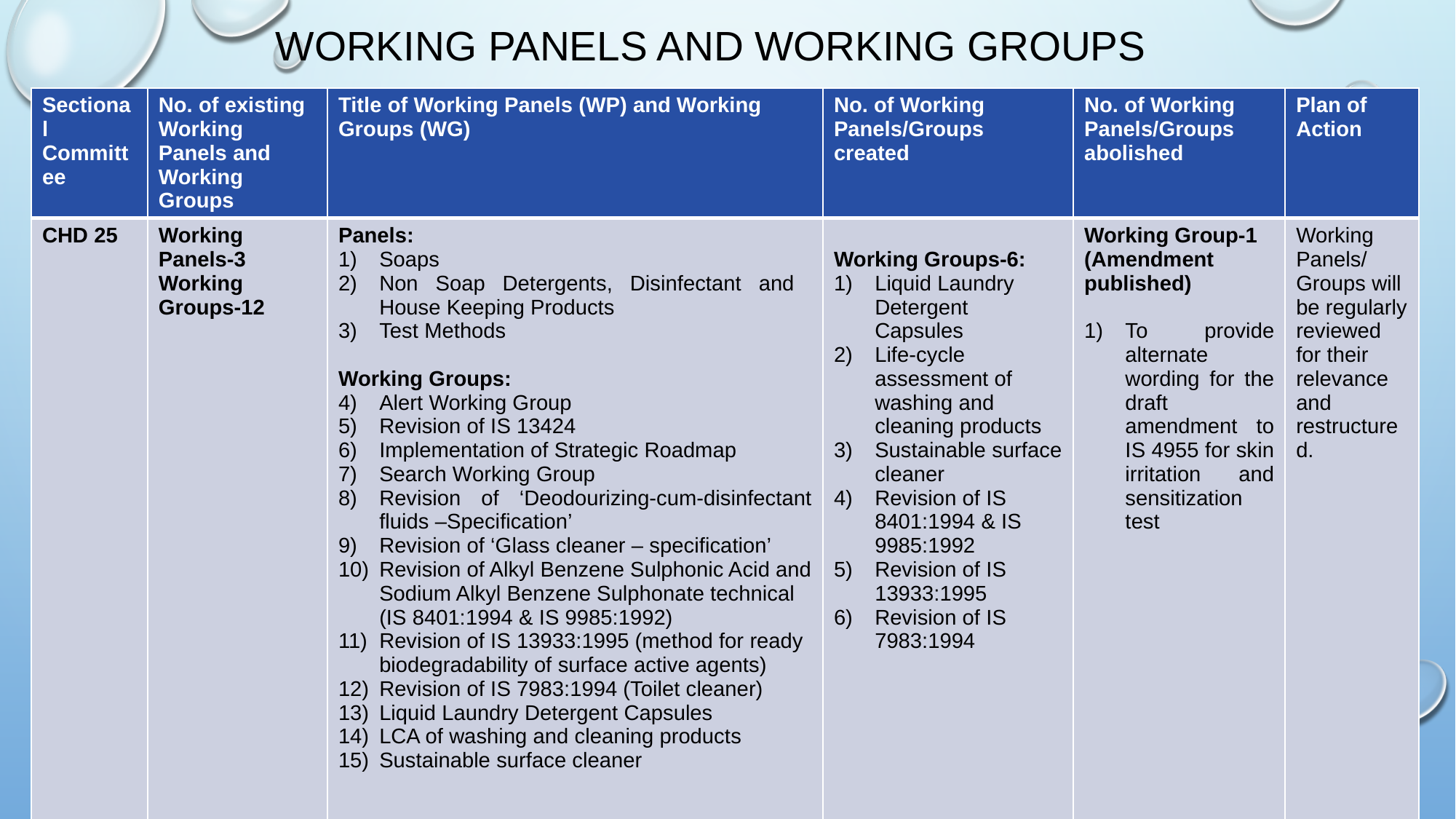

# WORKING PANELS AND WORKING GROUPS
| Sectional Committee | No. of existing Working Panels and Working Groups | Title of Working Panels (WP) and Working Groups (WG) | No. of Working Panels/Groups created | No. of Working Panels/Groups abolished | Plan of Action |
| --- | --- | --- | --- | --- | --- |
| CHD 25 | Working Panels-3 Working Groups-12 | Panels: Soaps Non Soap Detergents, Disinfectant and House Keeping Products Test Methods Working Groups: Alert Working Group Revision of IS 13424 Implementation of Strategic Roadmap Search Working Group Revision of ‘Deodourizing-cum-disinfectant fluids –Specification’ Revision of ‘Glass cleaner – specification’ Revision of Alkyl Benzene Sulphonic Acid and Sodium Alkyl Benzene Sulphonate technical (IS 8401:1994 & IS 9985:1992) Revision of IS 13933:1995 (method for ready biodegradability of surface active agents) Revision of IS 7983:1994 (Toilet cleaner) Liquid Laundry Detergent Capsules LCA of washing and cleaning products Sustainable surface cleaner | Working Groups-6: Liquid Laundry Detergent Capsules Life-cycle assessment of washing and cleaning products Sustainable surface cleaner Revision of IS 8401:1994 & IS 9985:1992 Revision of IS 13933:1995 Revision of IS 7983:1994 | Working Group-1 (Amendment published) To provide alternate wording for the draft amendment to IS 4955 for skin irritation and sensitization test | Working Panels/ Groups will be regularly reviewed for their relevance and restructured. |